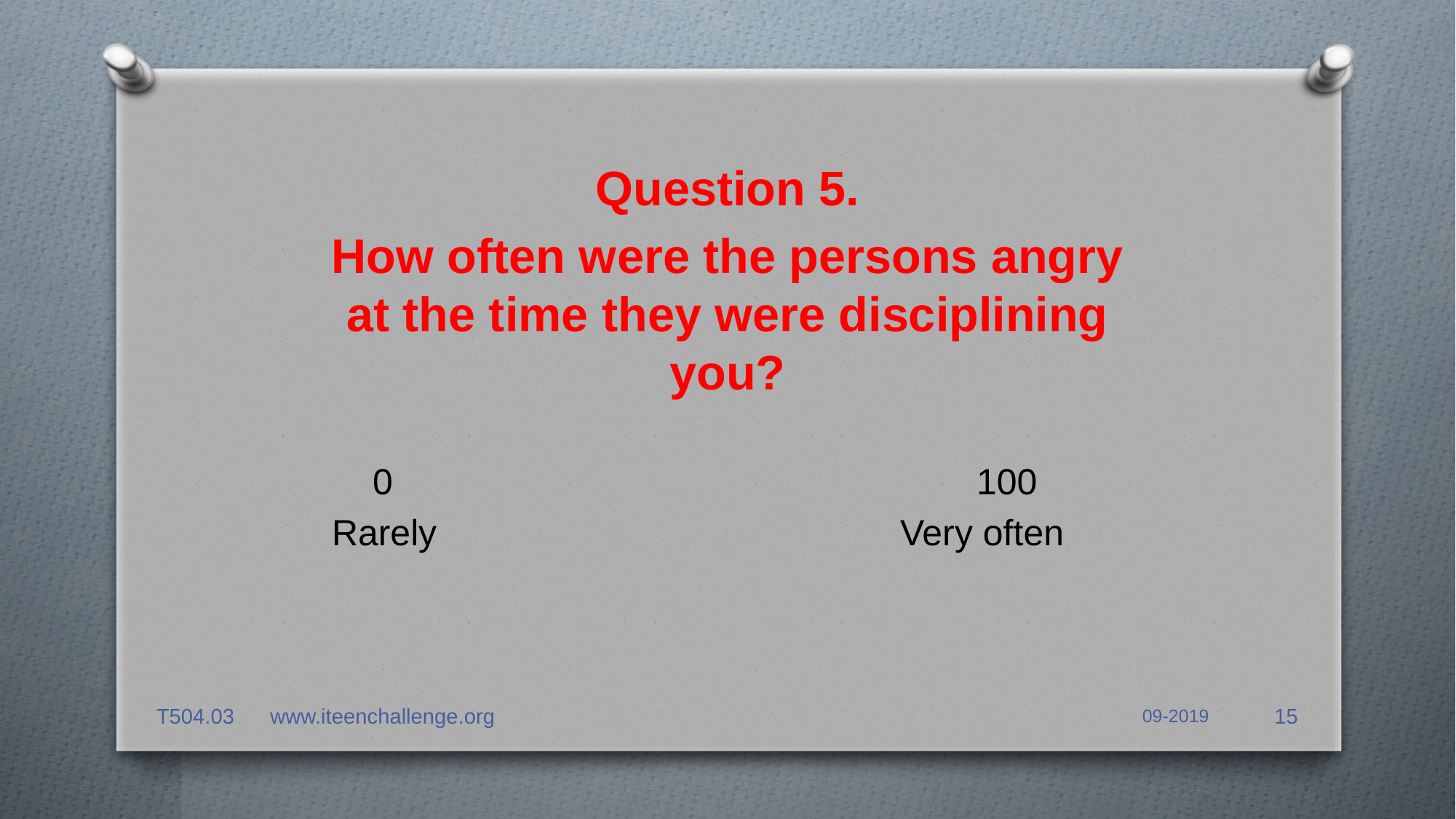

Question 5.
How often were the persons angry at the time they were disciplining you?

     0						100
 Rarely  					Very often

T504.03      www.iteenchallenge.org
09-2019
15